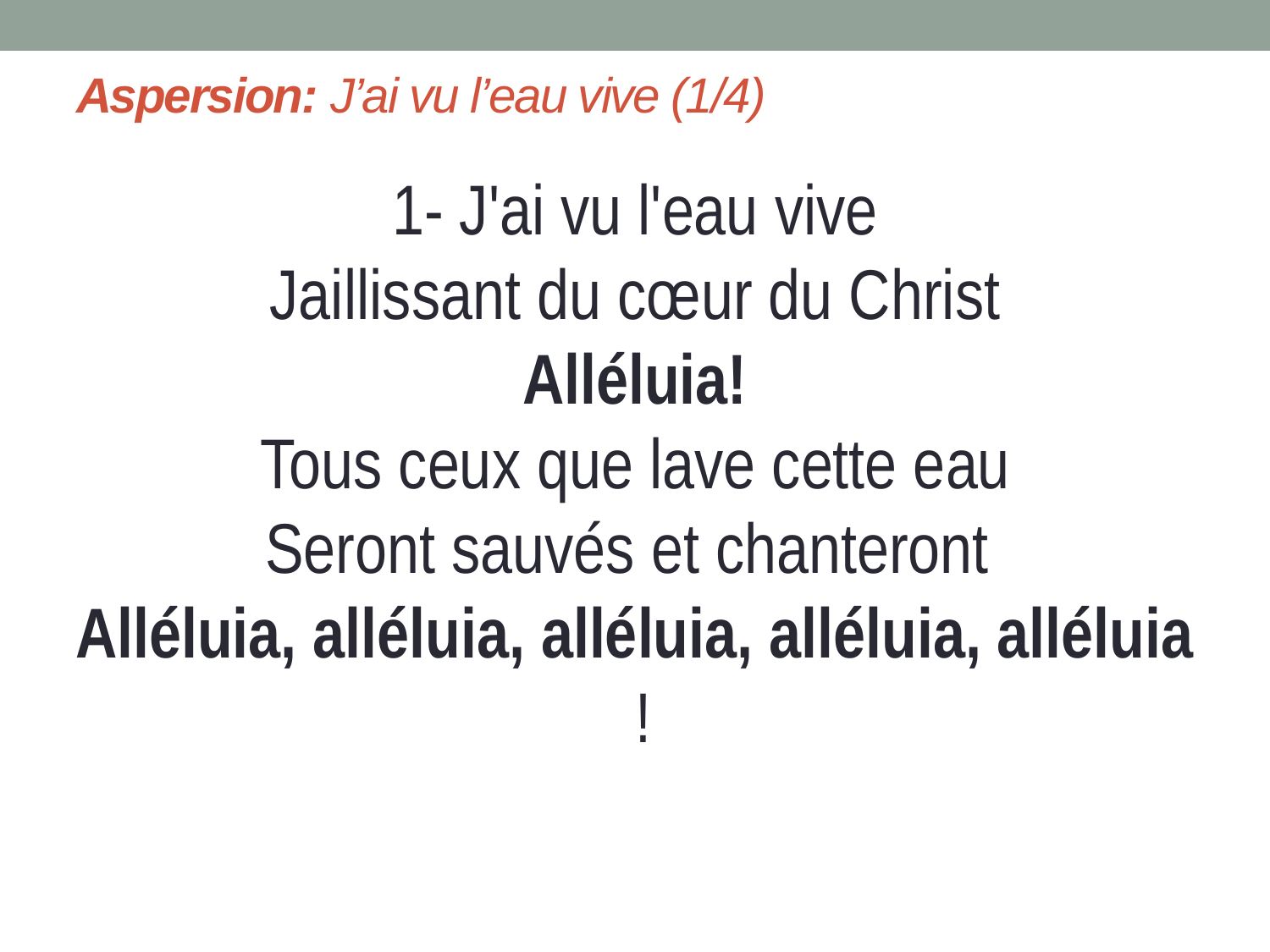

# Aspersion: J’ai vu l’eau vive (1/4)
1- J'ai vu l'eau vive
Jaillissant du cœur du Christ
Alléluia!
Tous ceux que lave cette eau
Seront sauvés et chanteront
Alléluia, alléluia, alléluia, alléluia, alléluia  !